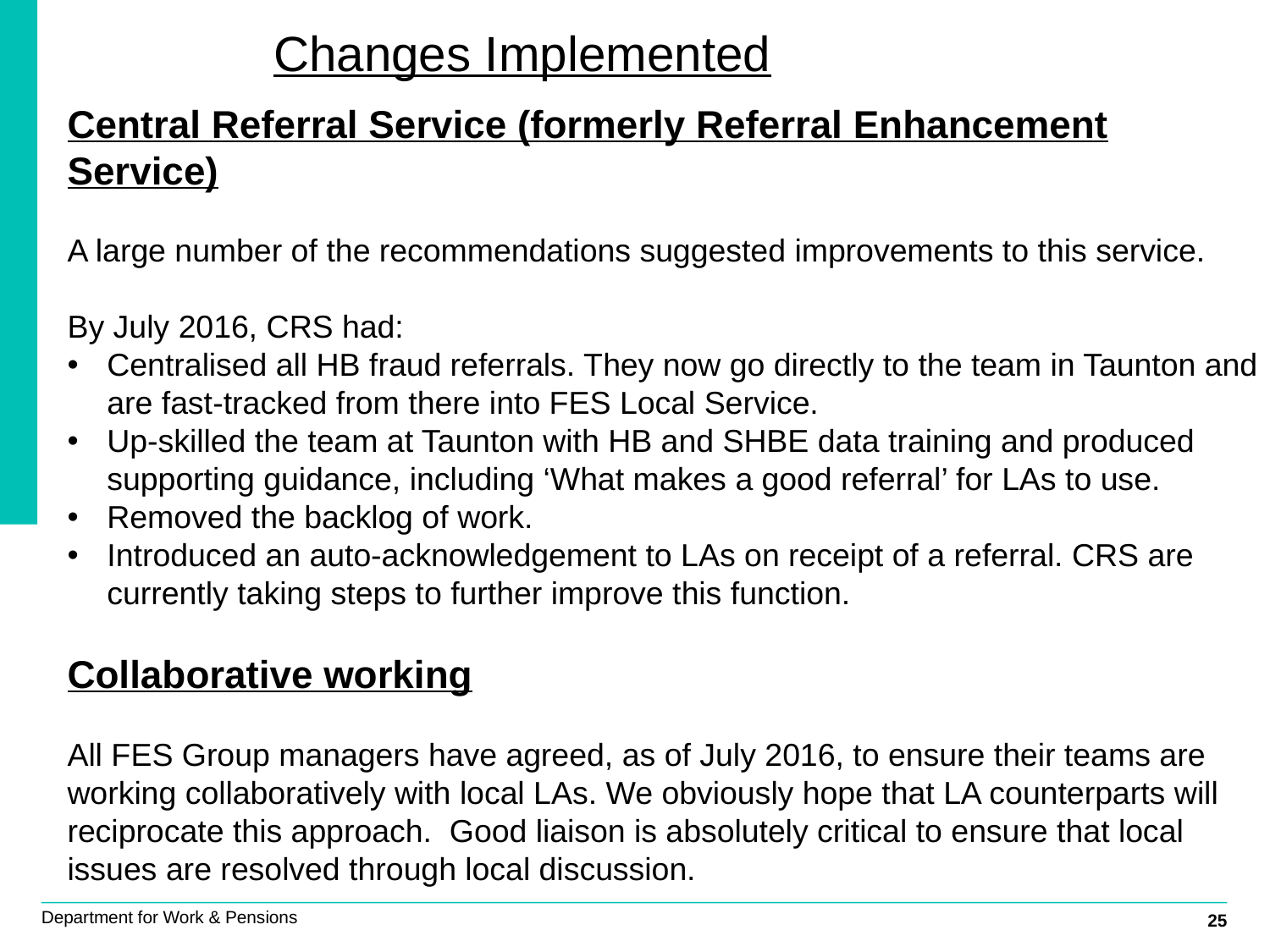

Changes Implemented
Central Referral Service (formerly Referral Enhancement Service)

A large number of the recommendations suggested improvements to this service.

By July 2016, CRS had:
Centralised all HB fraud referrals. They now go directly to the team in Taunton and are fast-tracked from there into FES Local Service.
Up-skilled the team at Taunton with HB and SHBE data training and produced supporting guidance, including ‘What makes a good referral’ for LAs to use.
Removed the backlog of work.
Introduced an auto-acknowledgement to LAs on receipt of a referral. CRS are currently taking steps to further improve this function.

Collaborative working

All FES Group managers have agreed, as of July 2016, to ensure their teams are working collaboratively with local LAs. We obviously hope that LA counterparts will reciprocate this approach.  Good liaison is absolutely critical to ensure that local  issues are resolved through local discussion.